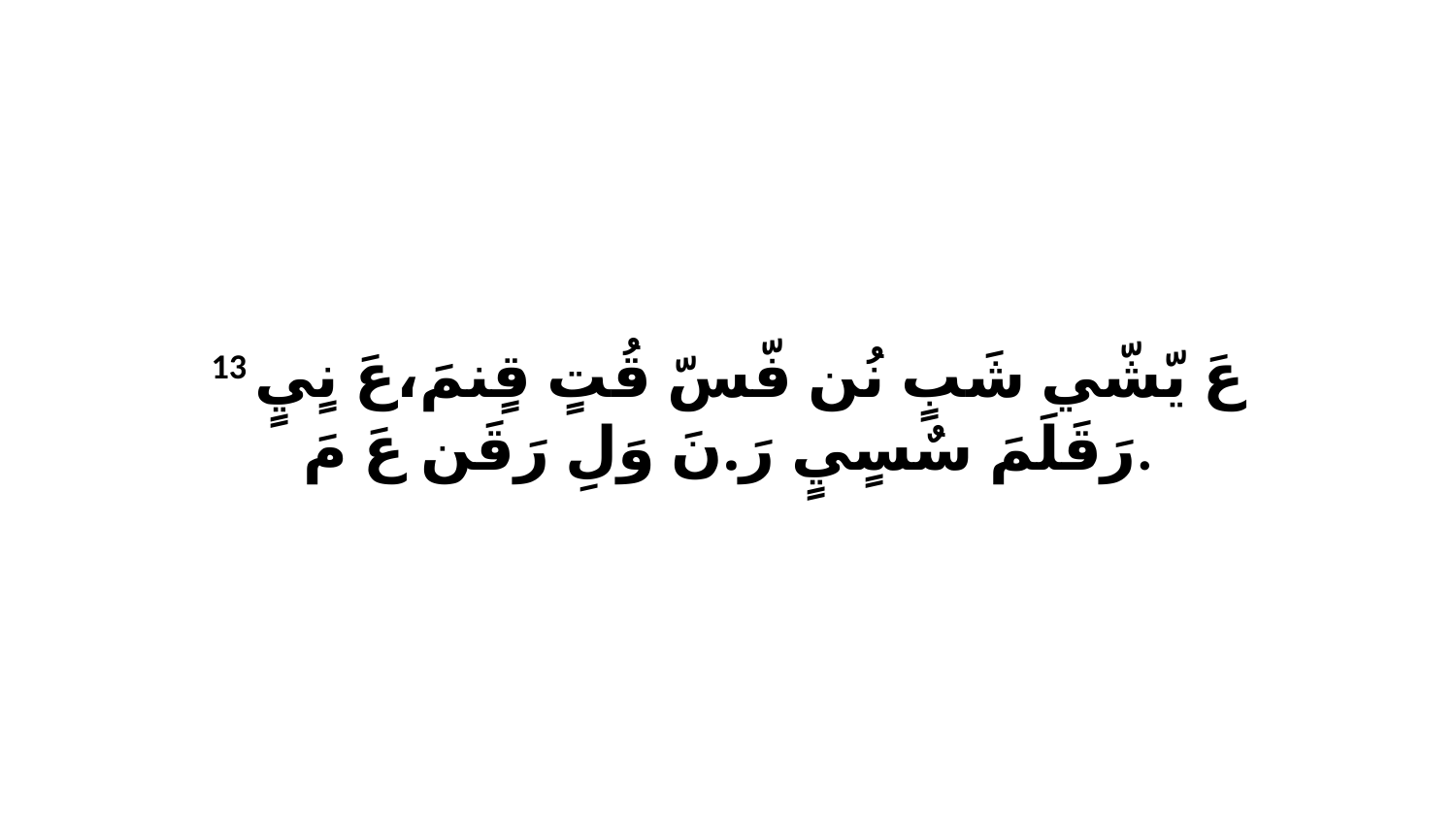

13 عَ يّشّي شَبٍ نُن فّسّ قُتٍ قٍنمَ،عَ نٍيٍ رَقَلَمَ سٌسٍيٍ رَ.نَ وَلِ رَقَن عَ مَ.